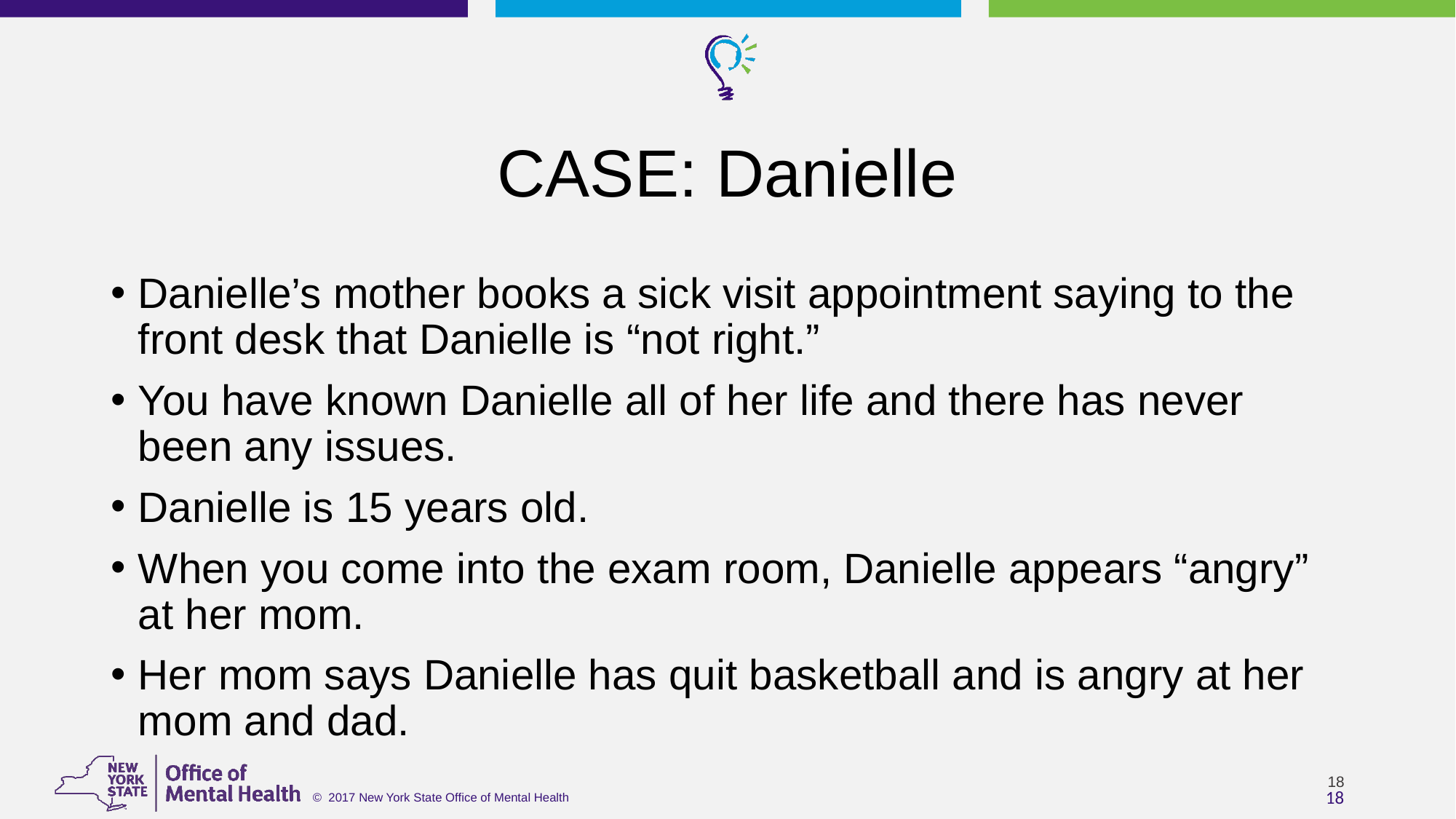

# CASE: Danielle
Danielle’s mother books a sick visit appointment saying to the front desk that Danielle is “not right.”
You have known Danielle all of her life and there has never been any issues.
Danielle is 15 years old.
When you come into the exam room, Danielle appears “angry” at her mom.
Her mom says Danielle has quit basketball and is angry at her mom and dad.
18